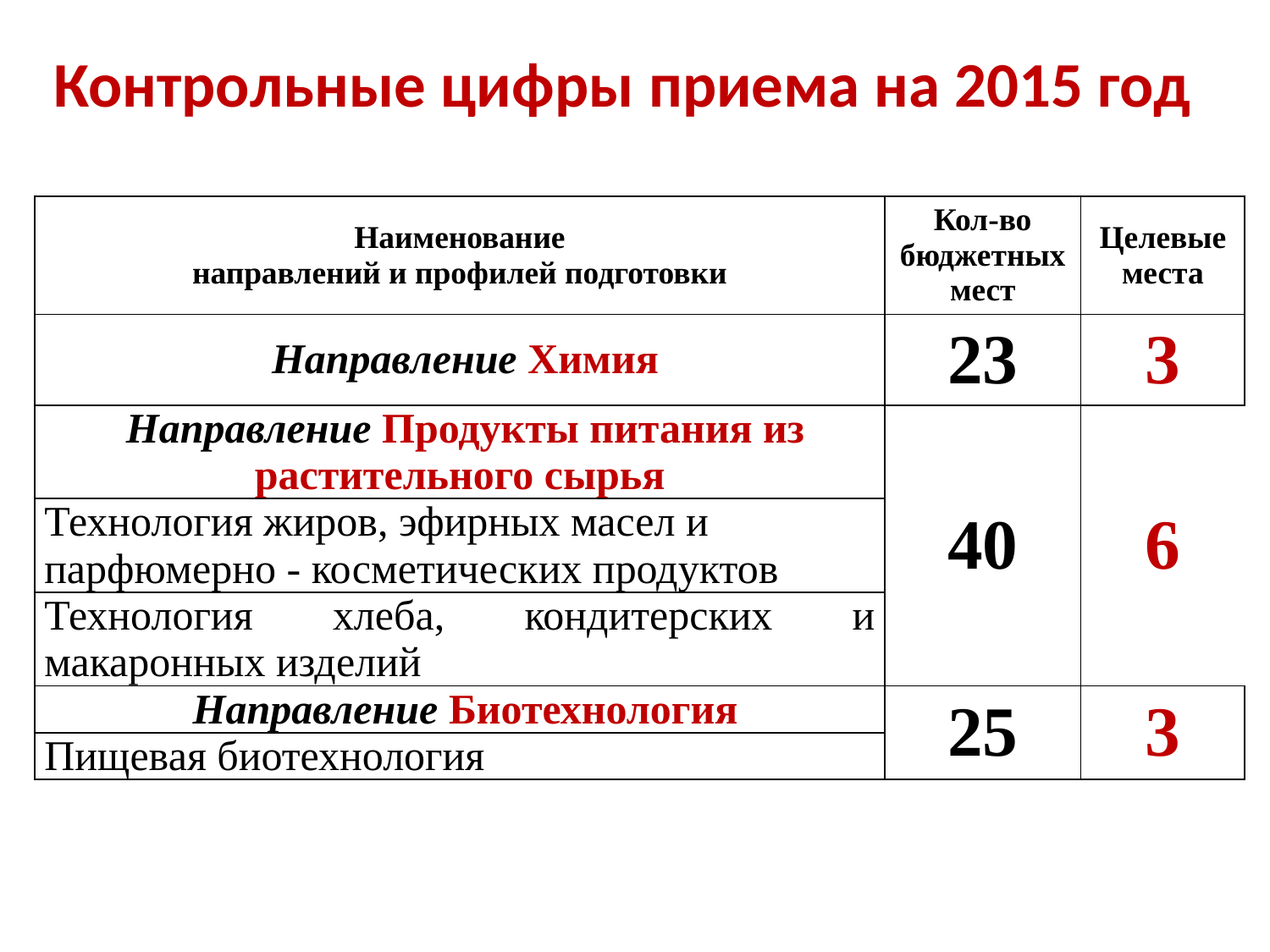

Контрольные цифры приема на 2015 год
| Наименование направлений и профилей подготовки | Кол-во бюджетных мест | Целевые места |
| --- | --- | --- |
| Направление Химия | 23 | 3 |
| Направление Продукты питания из растительного сырья | 40 | 6 |
| Технология жиров, эфирных масел и парфюмерно - косметических продуктов |  |  |
| Технология хлеба, кондитерских и макаронных изделий |  |  |
| Направление Биотехнология | 25 | 3 |
| Пищевая биотехнология |  |  |